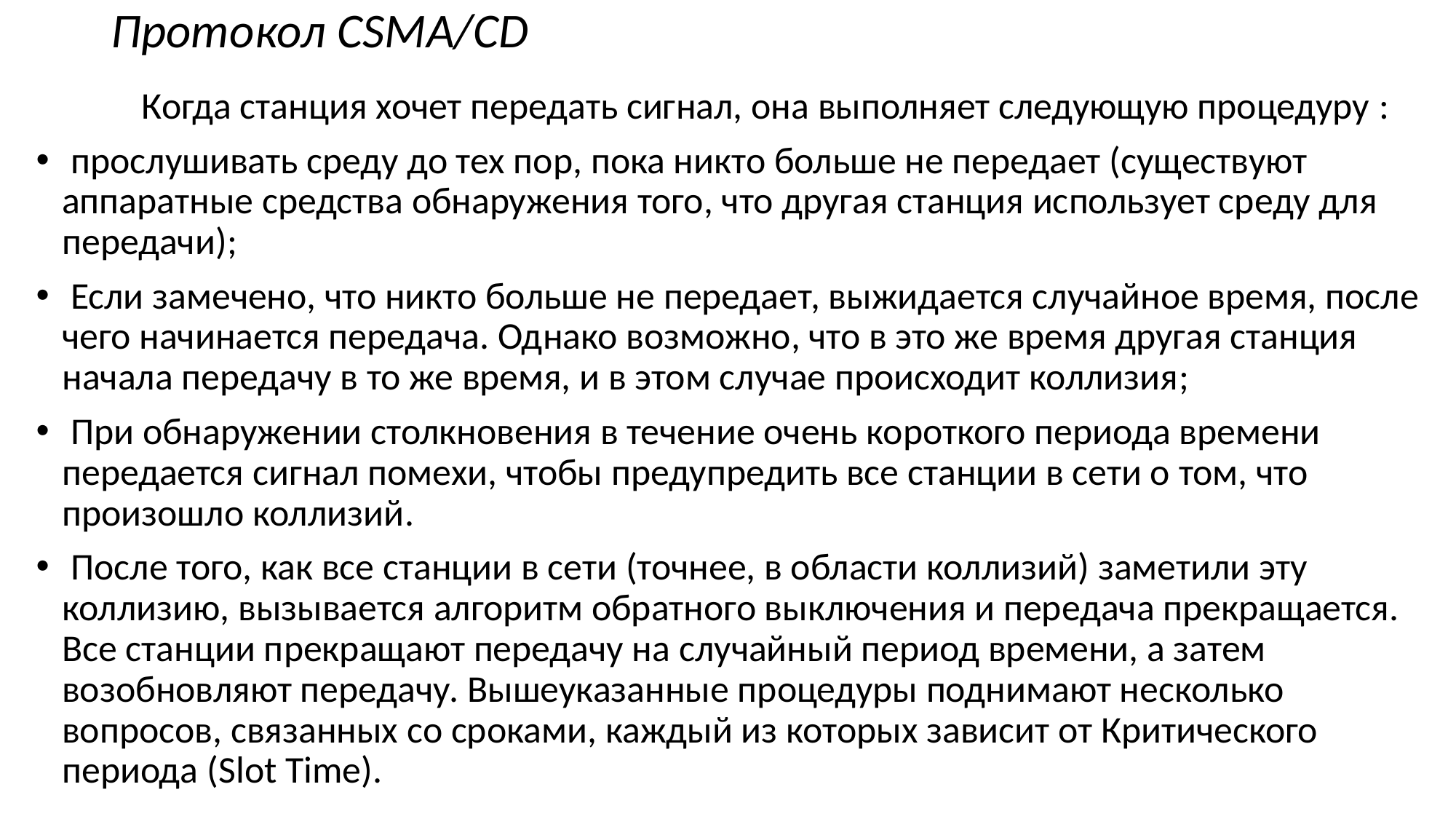

# Протокол CSMA/CD
	 Когда станция хочет передать сигнал, она выполняет следующую процедуру :
 прослушивать среду до тех пор, пока никто больше не передает (существуют аппаратные средства обнаружения того, что другая станция использует среду для передачи);
 Если замечено, что никто больше не передает, выжидается случайное время, после чего начинается передача. Однако возможно, что в это же время другая станция начала передачу в то же время, и в этом случае происходит коллизия;
 При обнаружении столкновения в течение очень короткого периода времени передается сигнал помехи, чтобы предупредить все станции в сети о том, что произошло коллизий.
 После того, как все станции в сети (точнее, в области коллизий) заметили эту коллизию, вызывается алгоритм обратного выключения и передача прекращается. Все станции прекращают передачу на случайный период времени, а затем возобновляют передачу. Вышеуказанные процедуры поднимают несколько вопросов, связанных со сроками, каждый из которых зависит от Критического периода (Slot Time).